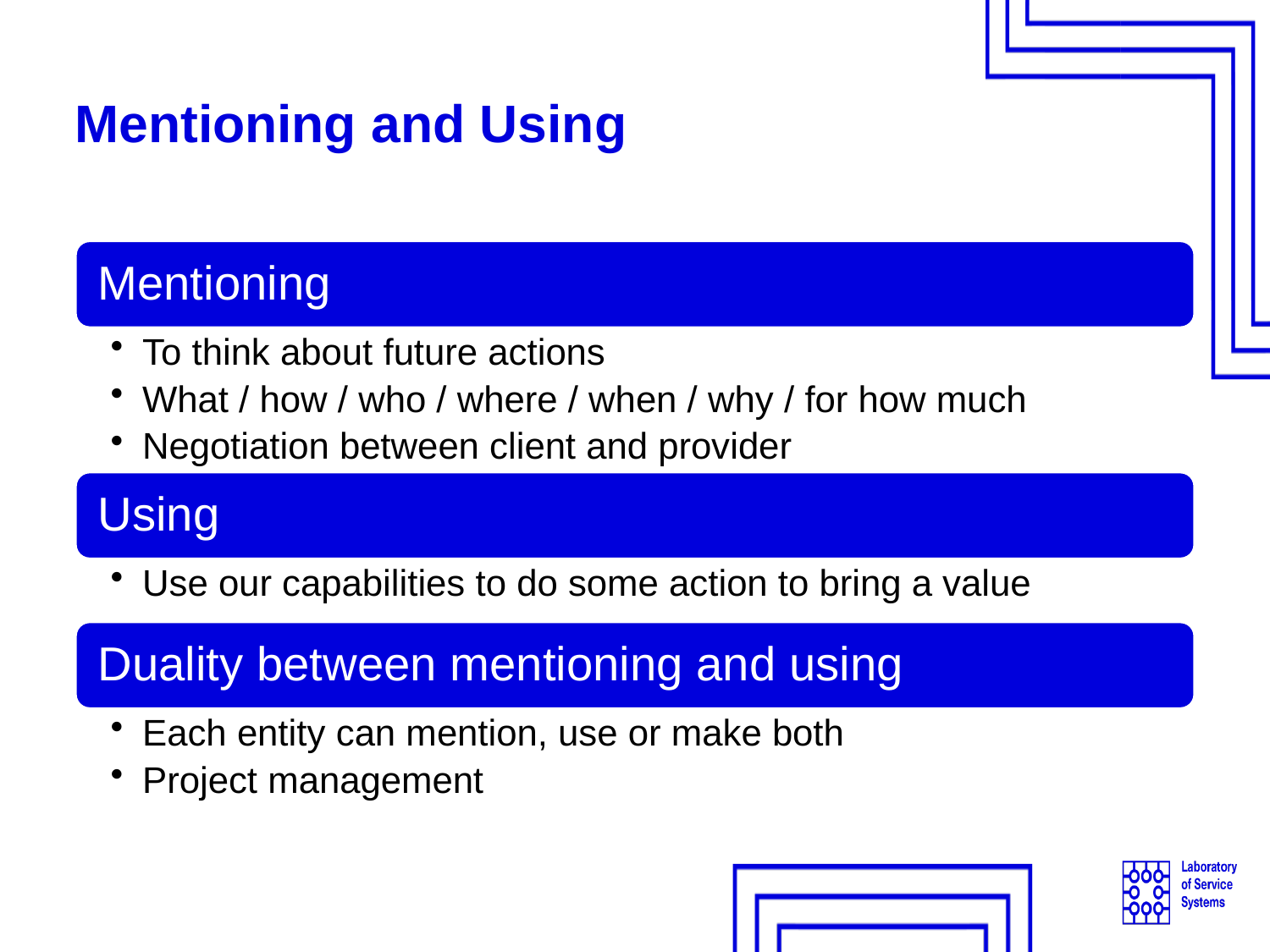

Mentioning and Using
Mentioning
To think about future actions
What / how / who / where / when / why / for how much
Negotiation between client and provider
Using
Use our capabilities to do some action to bring a value
Duality between mentioning and using
Each entity can mention, use or make both
Project management